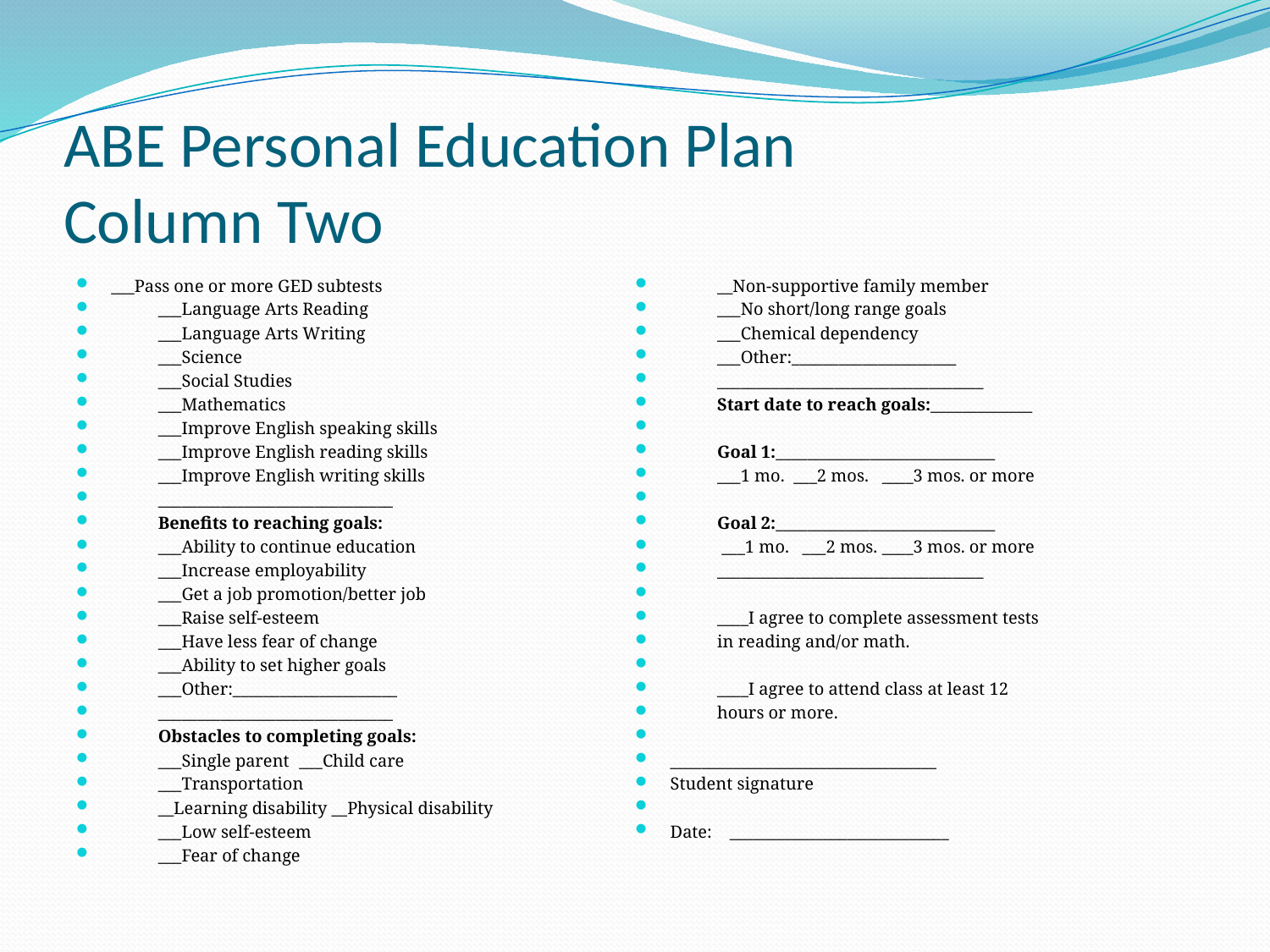

# ABE Personal Education Plan Column Two
___Pass one or more GED subtests
		___Language Arts Reading
		___Language Arts Writing
		___Science
		___Social Studies
		___Mathematics
	___Improve English speaking skills
	___Improve English reading skills
	___Improve English writing skills
	______________________________
	Benefits to reaching goals:
	___Ability to continue education
	___Increase employability
	___Get a job promotion/better job
	___Raise self-esteem
	___Have less fear of change
	___Ability to set higher goals
	___Other:_____________________
	______________________________
	Obstacles to completing goals:
	___Single parent	___Child care
	___Transportation
	__Learning disability __Physical disability
	___Low self-esteem
	___Fear of change
	__Non-supportive family member
	___No short/long range goals
	___Chemical dependency
	___Other:_____________________
	__________________________________
	Start date to reach goals:_____________

	Goal 1:____________________________
	___1 mo.  ___2 mos.   ____3 mos. or more

	Goal 2:____________________________
	 ___1 mo.   ___2 mos. ____3 mos. or more
	__________________________________

	____I agree to complete assessment tests
	in reading and/or math.

	____I agree to attend class at least 12
	hours or more.

__________________________________
Student signature

Date:    ____________________________